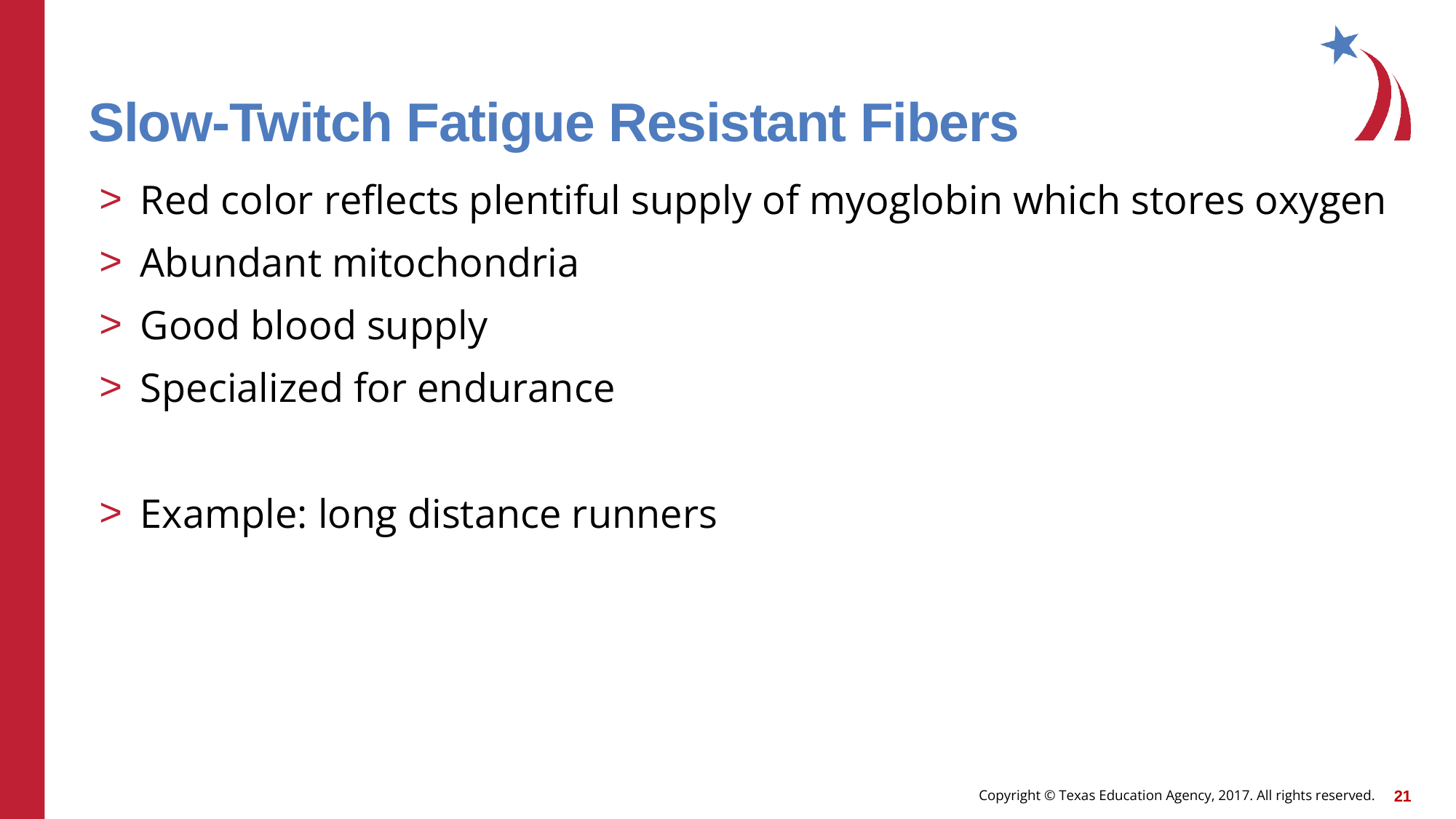

# Slow-Twitch Fatigue Resistant Fibers
Red color reflects plentiful supply of myoglobin which stores oxygen
Abundant mitochondria
Good blood supply
Specialized for endurance

Example: long distance runners